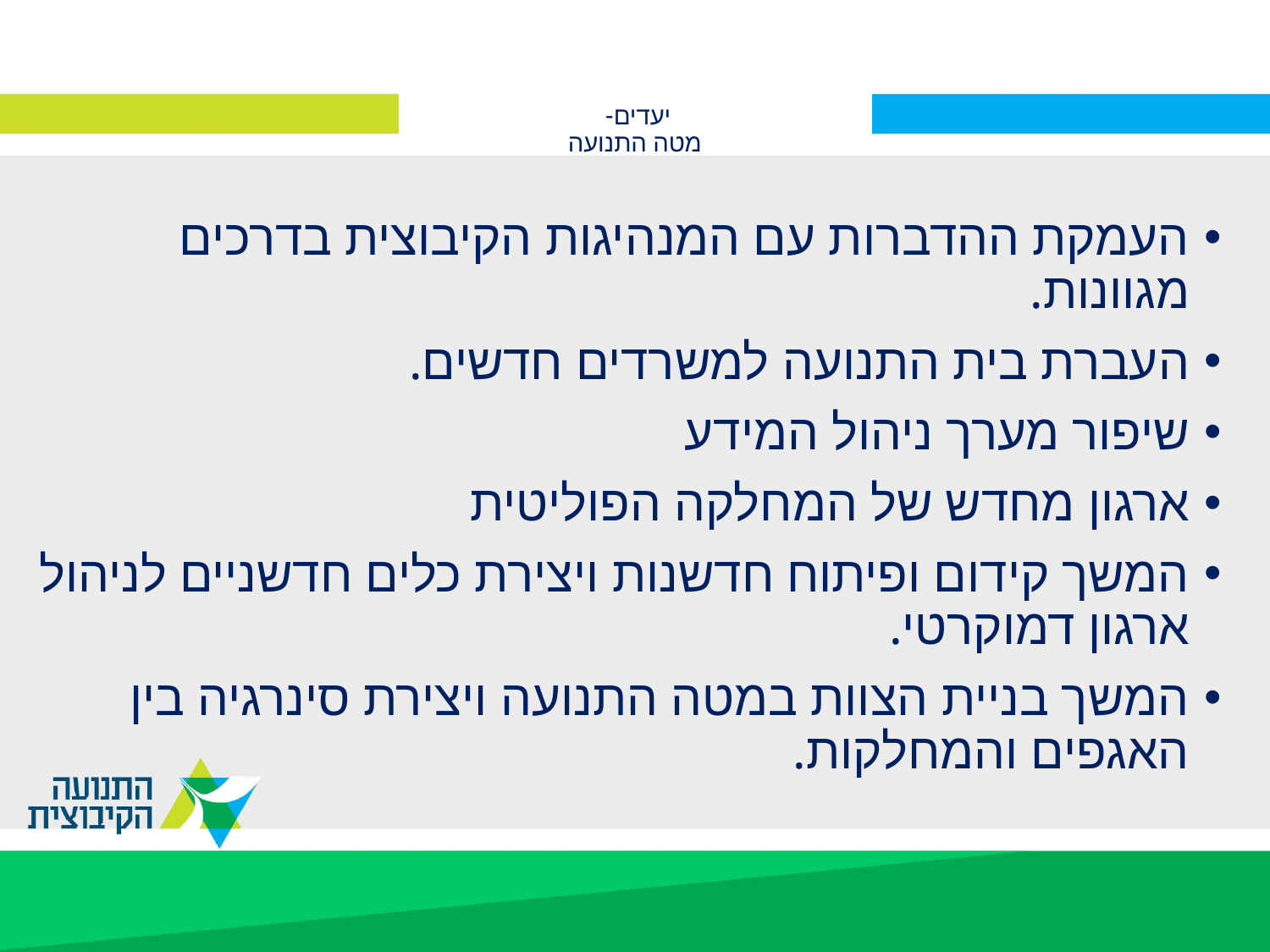

# יעדים- מטה התנועה
העמקת ההדברות עם המנהיגות הקיבוצית בדרכים מגוונות.
העברת בית התנועה למשרדים חדשים.
שיפור מערך ניהול המידע
ארגון מחדש של המחלקה הפוליטית
המשך קידום ופיתוח חדשנות ויצירת כלים חדשניים לניהול ארגון דמוקרטי.
המשך בניית הצוות במטה התנועה ויצירת סינרגיה בין האגפים והמחלקות.